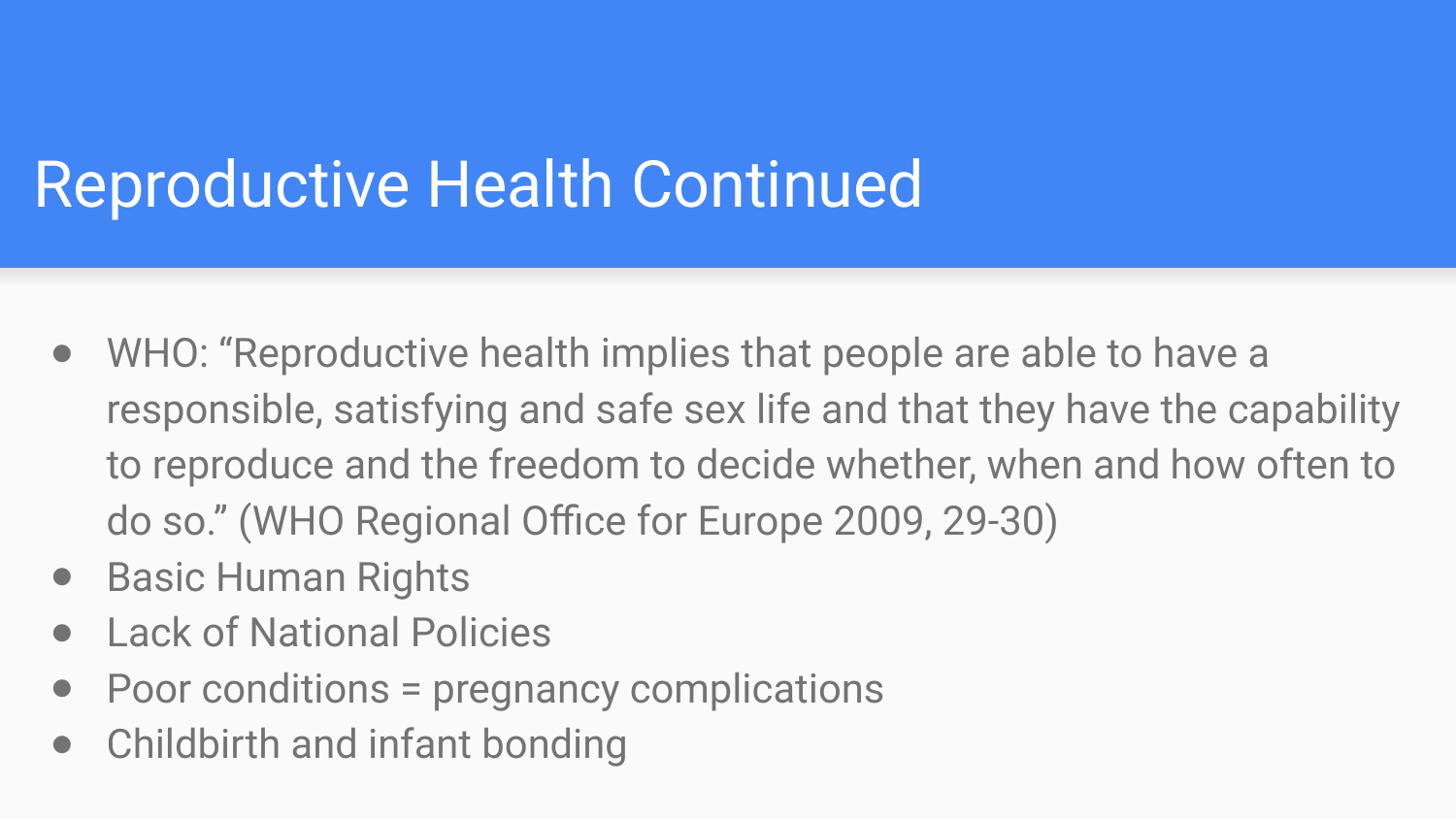

# Reproductive Health Continued
WHO: “Reproductive health implies that people are able to have a responsible, satisfying and safe sex life and that they have the capability to reproduce and the freedom to decide whether, when and how often to do so.” (WHO Regional Office for Europe 2009, 29-30)
Basic Human Rights
Lack of National Policies
Poor conditions = pregnancy complications
Childbirth and infant bonding